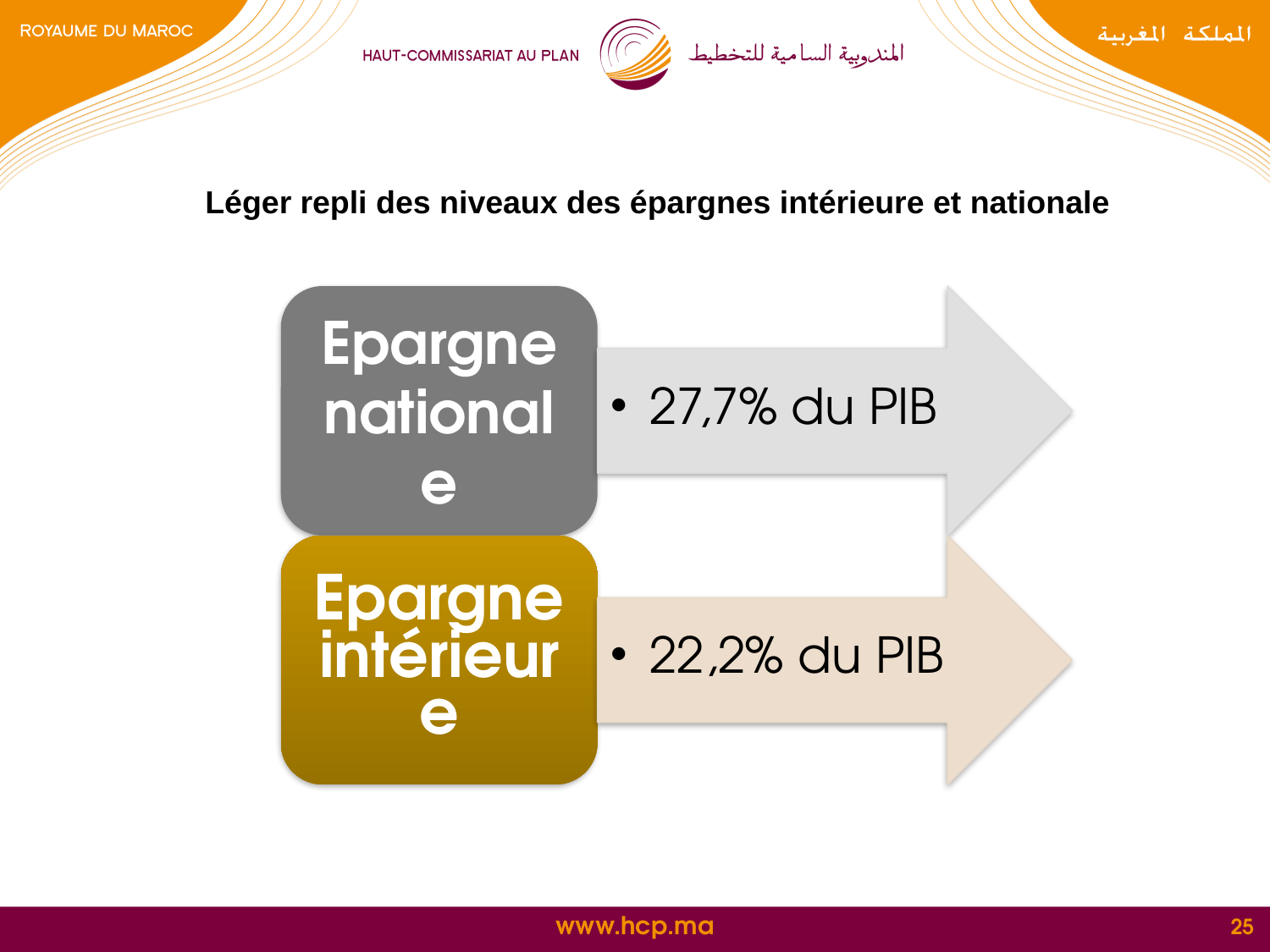

Léger repli des niveaux des épargnes intérieure et nationale

Epargne intérieure
22,2% du PIB
27,7% du PIB
25